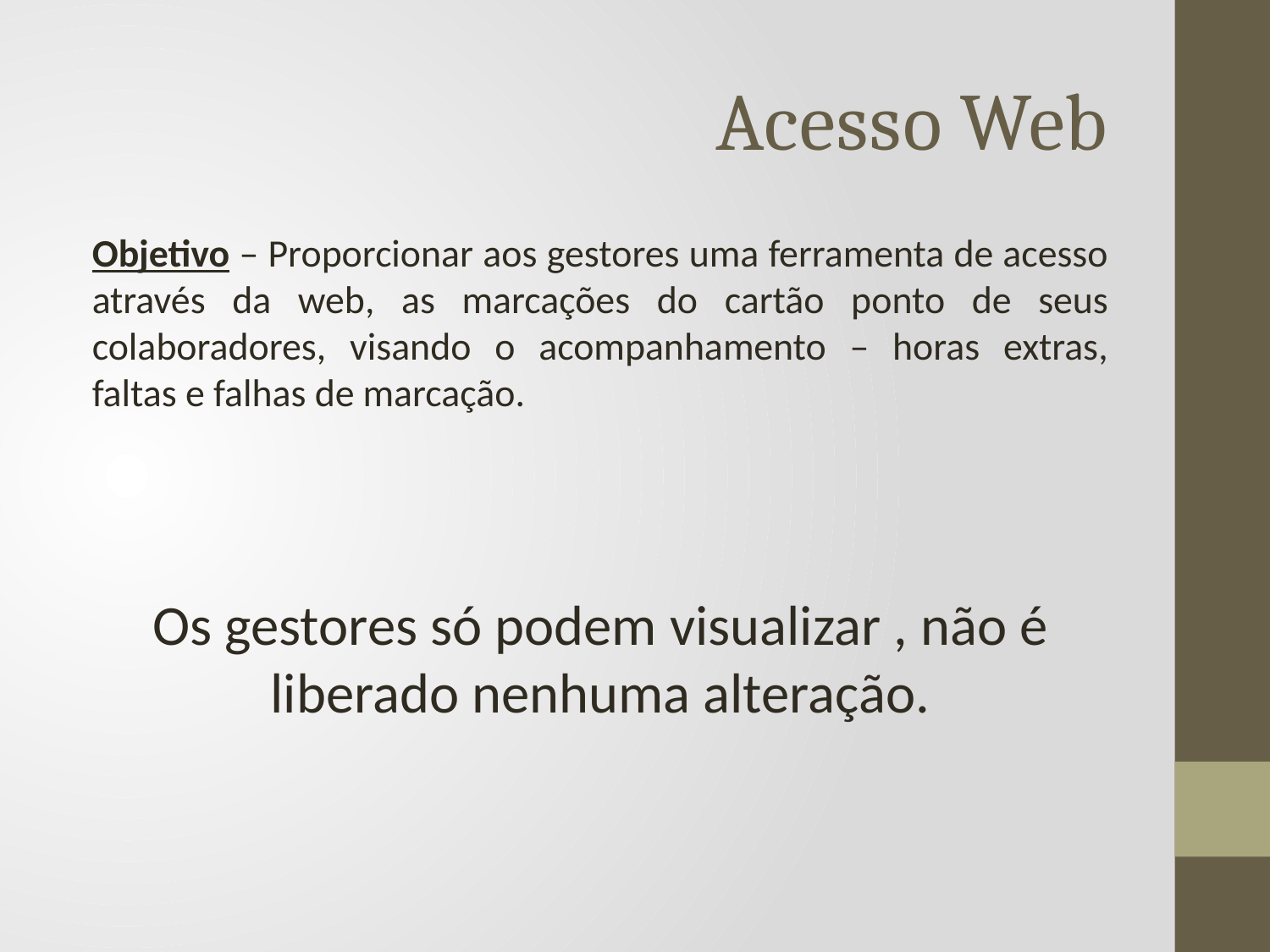

# Acesso Web
Objetivo – Proporcionar aos gestores uma ferramenta de acesso através da web, as marcações do cartão ponto de seus colaboradores, visando o acompanhamento – horas extras, faltas e falhas de marcação.

Os gestores só podem visualizar , não é liberado nenhuma alteração.